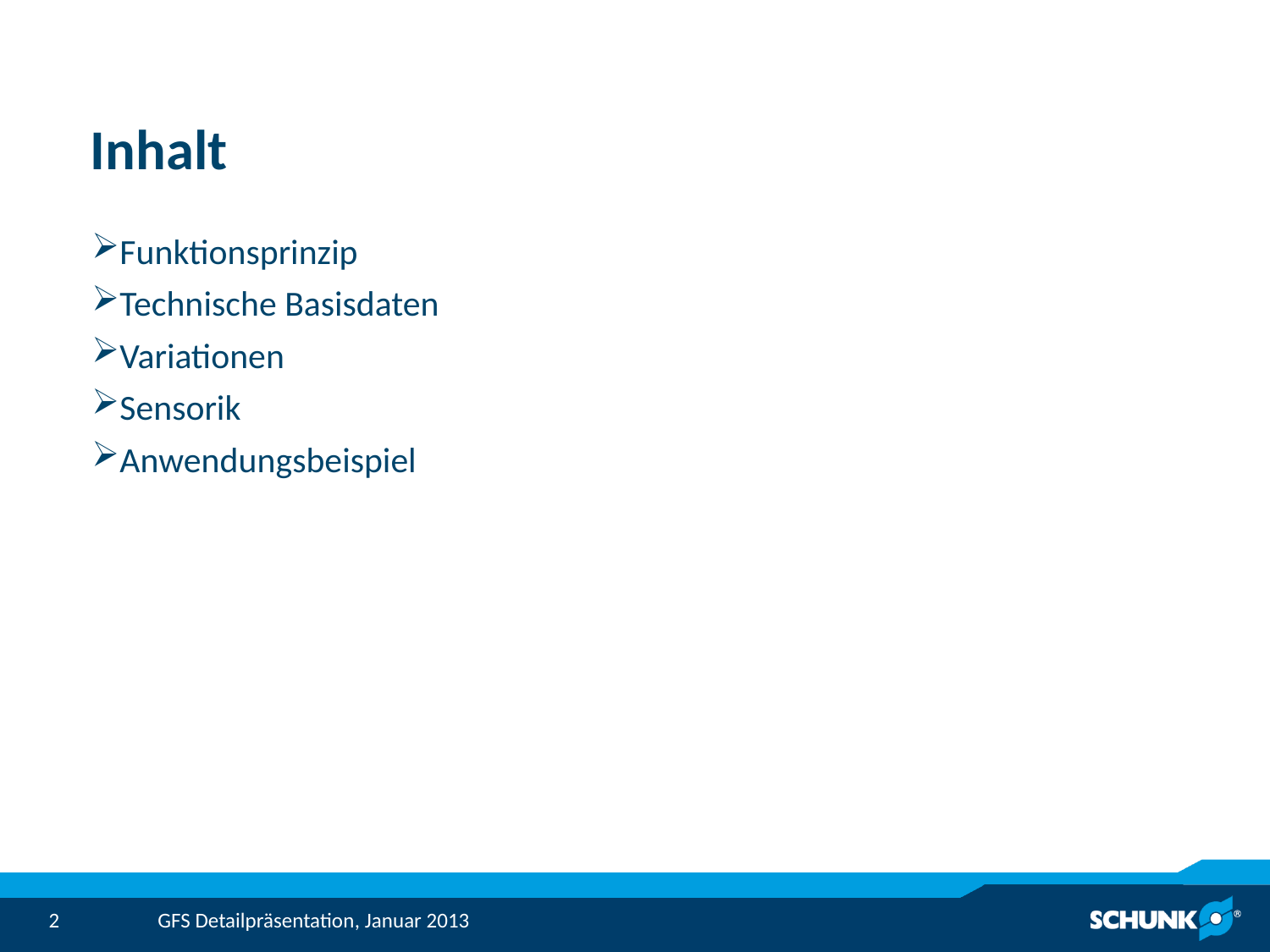

# Inhalt
Funktionsprinzip
Technische Basisdaten
Variationen
Sensorik
Anwendungsbeispiel
GFS Detailpräsentation, Januar 2013
2